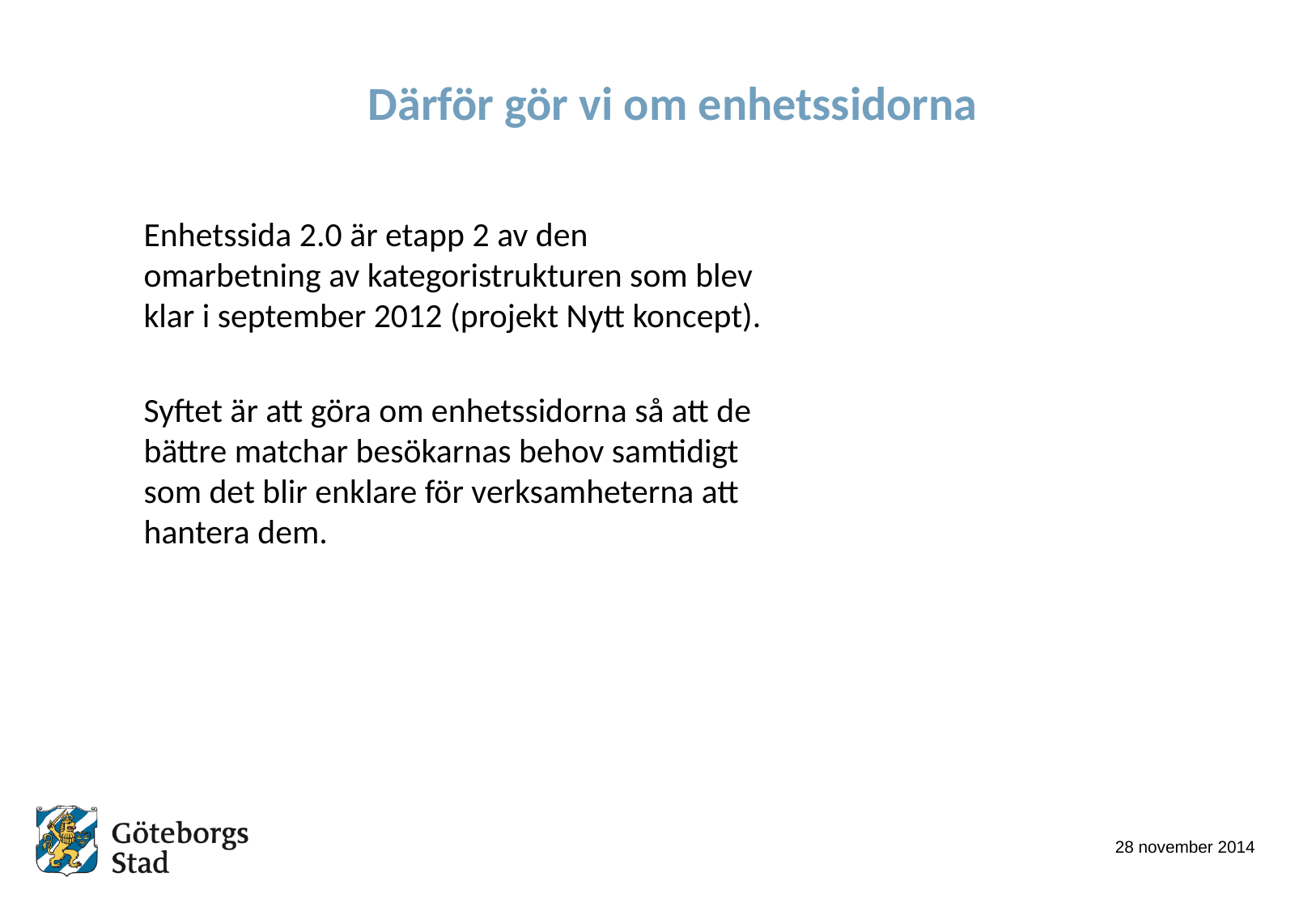

# Därför gör vi om enhetssidorna
Enhetssida 2.0 är etapp 2 av den omarbetning av kategoristrukturen som blev klar i september 2012 (projekt Nytt koncept).

Syftet är att göra om enhetssidorna så att de bättre matchar besökarnas behov samtidigt som det blir enklare för verksamheterna att hantera dem.
28 november 2014